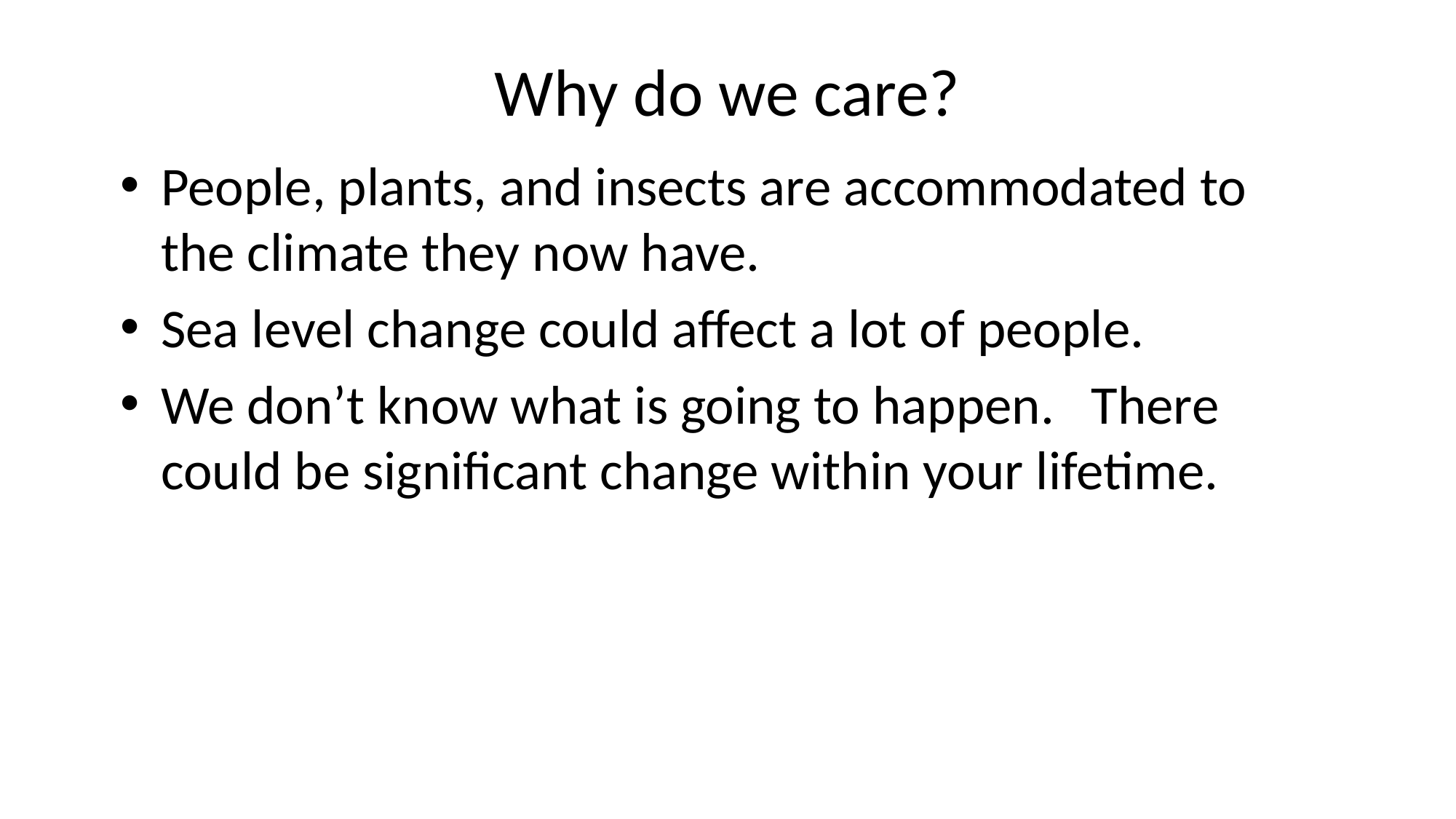

# Why do we care?
People, plants, and insects are accommodated to the climate they now have.
Sea level change could affect a lot of people.
We don’t know what is going to happen.   There could be significant change within your lifetime.